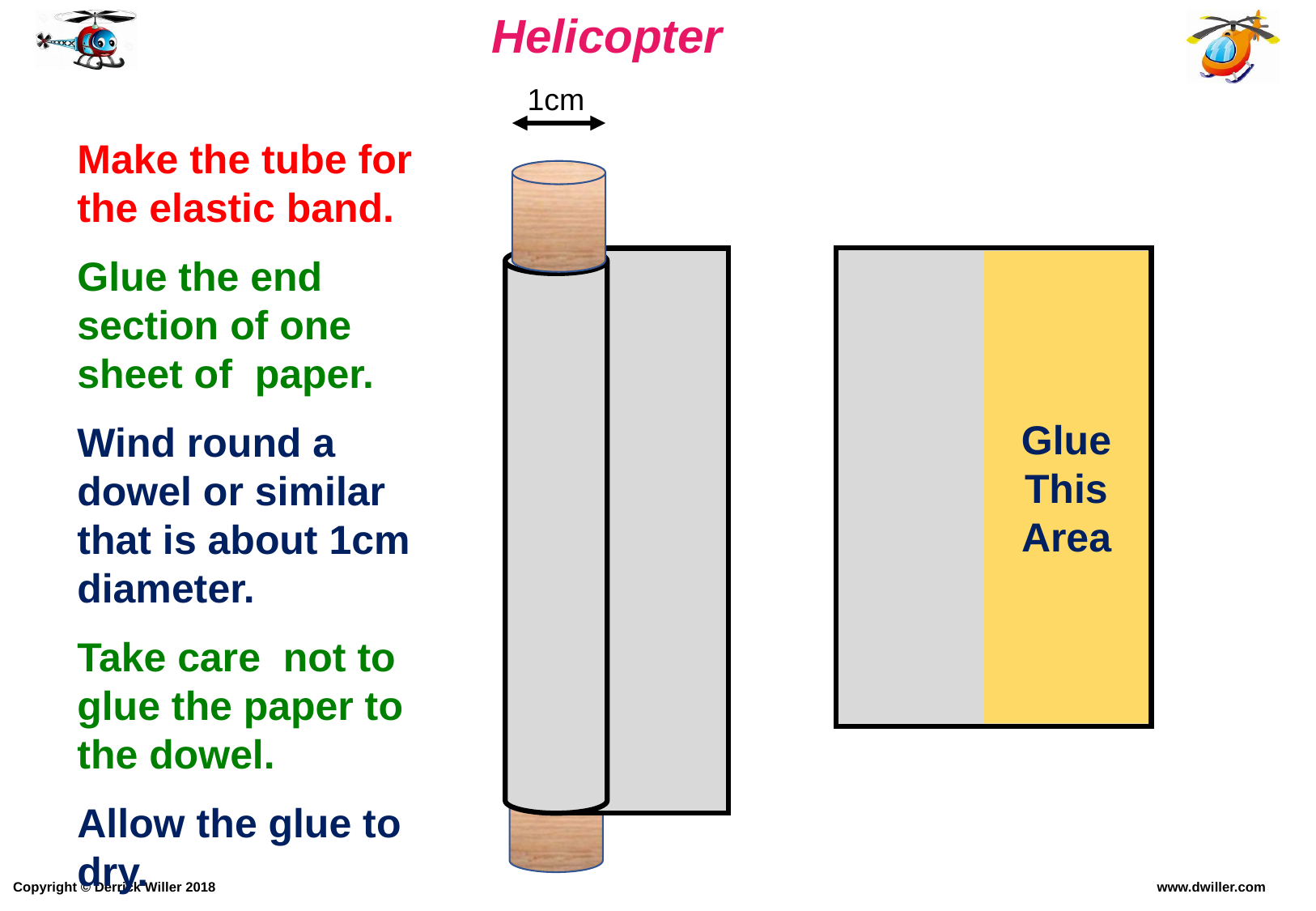

1cm
Make the tube for the elastic band.
Glue the end section of one sheet of  paper.
Wind round a dowel or similar that is about 1cm diameter.
Take care  not to glue the paper to the dowel.
Allow the glue to dry.

Glue
This
Area